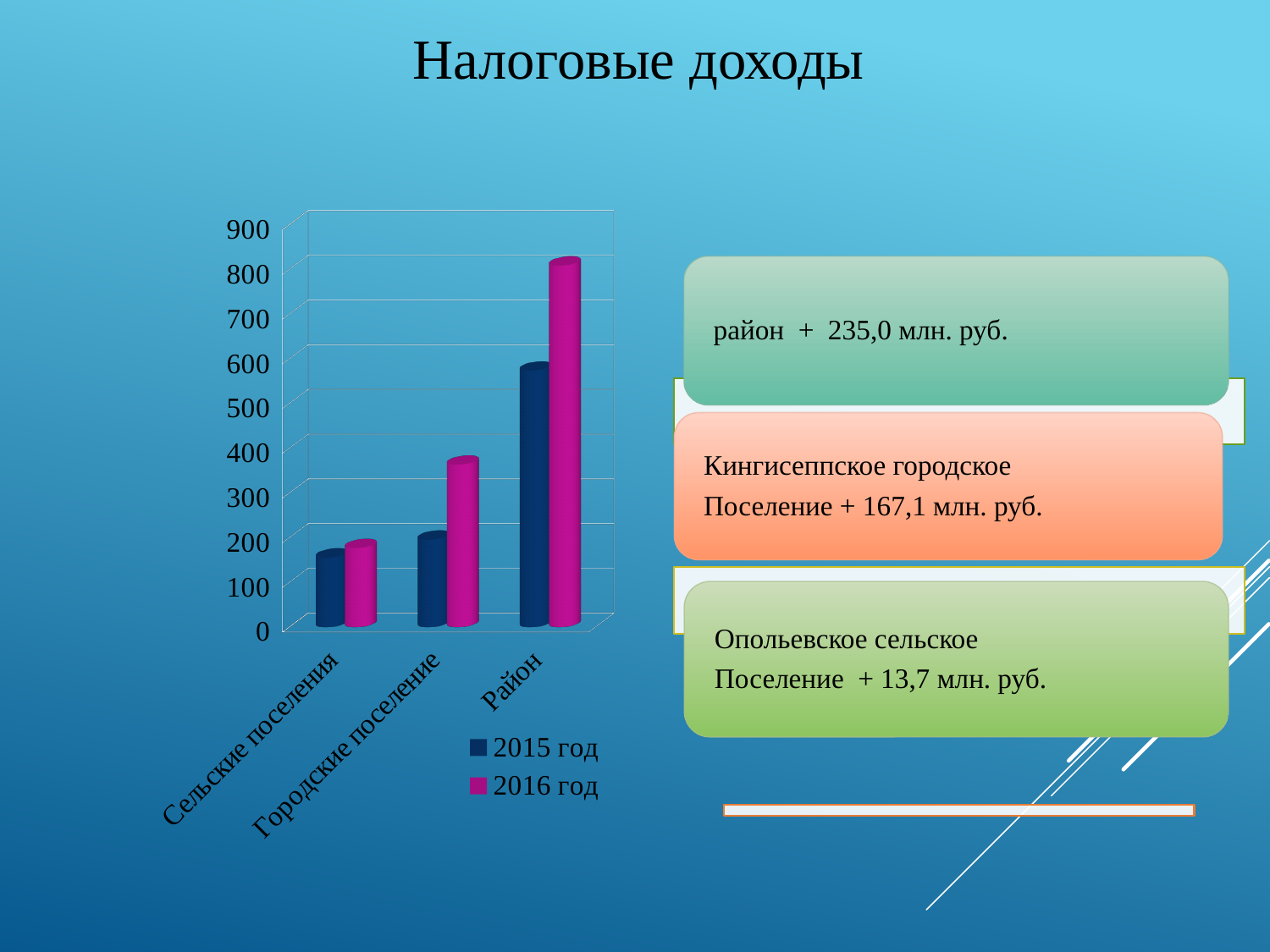

Налоговые доходы

[unsupported chart]

район  +  235,0 млн. руб.
Кингисеппское городское
Поселение + 167,1 млн. руб.
Опольевское сельское
Поселение  + 13,7 млн. руб.